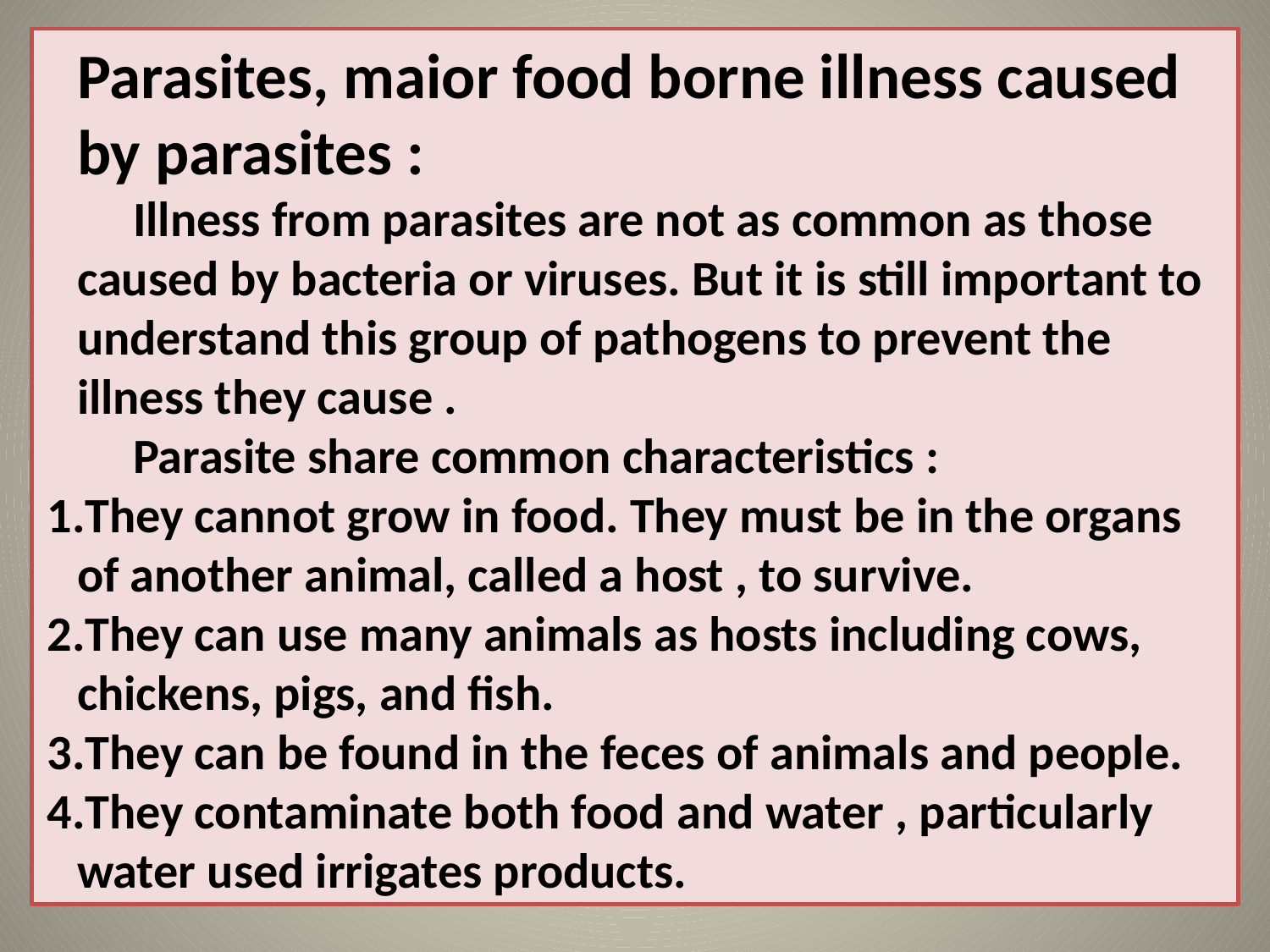

Parasites, maior food borne illness caused by parasites :
     Illness from parasites are not as common as those caused by bacteria or viruses. But it is still important to understand this group of pathogens to prevent the illness they cause .
     Parasite share common characteristics :
They cannot grow in food. They must be in the organs of another animal, called a host , to survive.
They can use many animals as hosts including cows, chickens, pigs, and fish.
They can be found in the feces of animals and people.
They contaminate both food and water , particularly water used irrigates products.